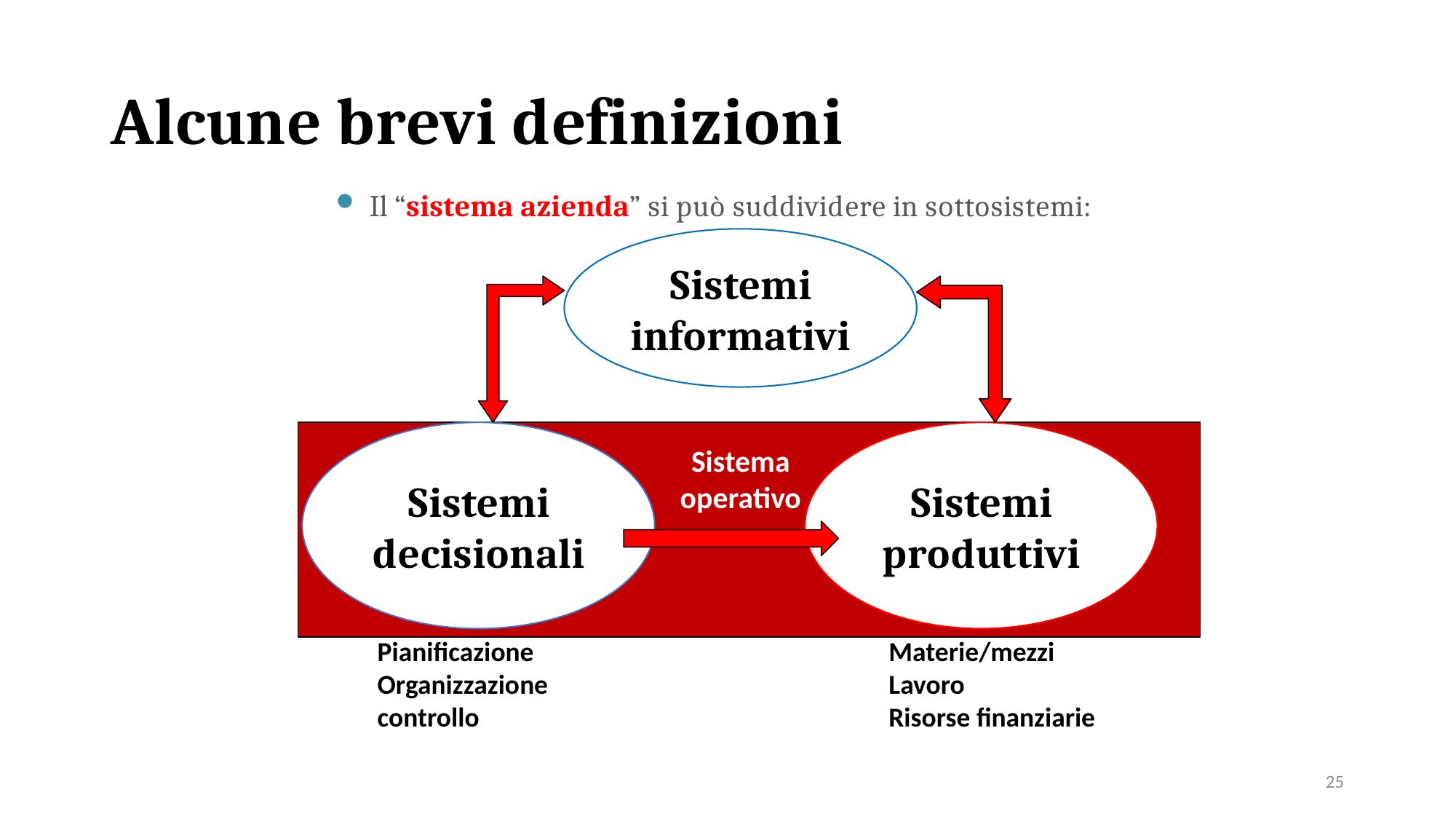

# Alcune brevi definizioni
Il “sistema azienda” si può suddividere in sottosistemi:
Sistemi informativi

Sistemi decisionali
Sistemi produttivi
Sistema
operativo

Pianificazione
Organizzazione
controllo
Materie/mezzi
Lavoro
Risorse finanziarie
25